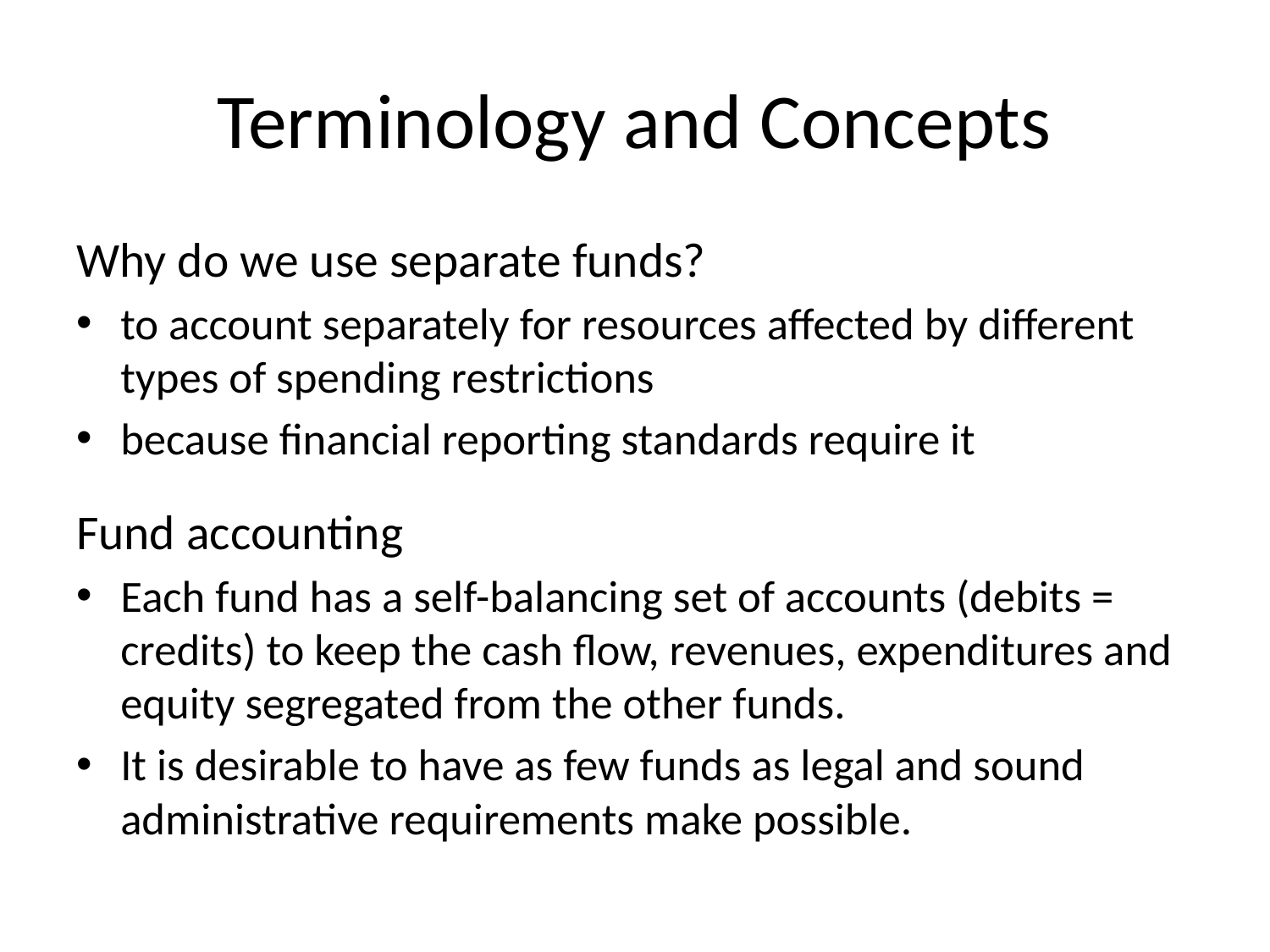

# Terminology and Concepts
Why do we use separate funds?
to account separately for resources affected by different types of spending restrictions
because financial reporting standards require it

Fund accounting
Each fund has a self-balancing set of accounts (debits = credits) to keep the cash flow, revenues, expenditures and equity segregated from the other funds.
It is desirable to have as few funds as legal and sound administrative requirements make possible.